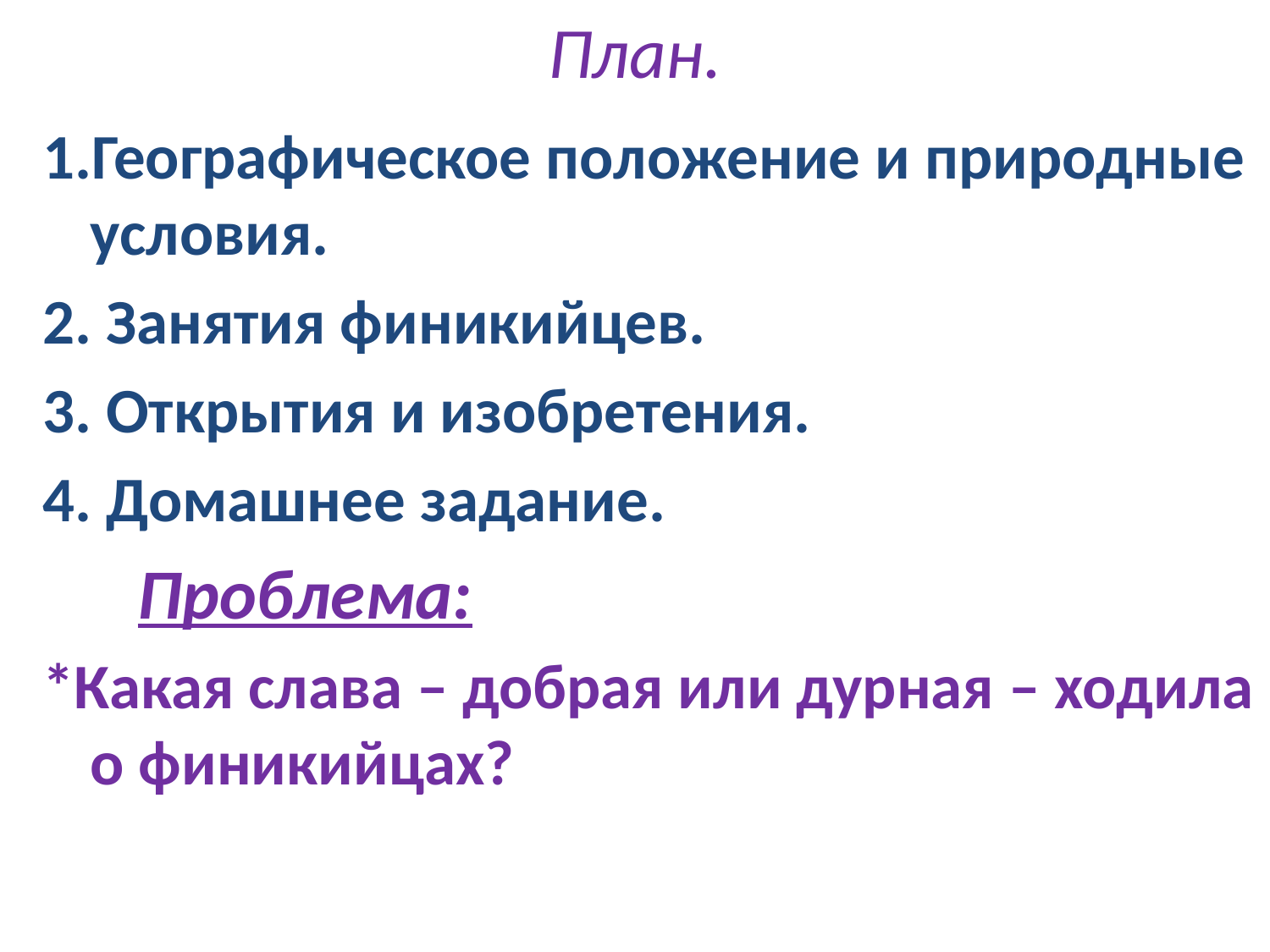

# План.
1.Географическое положение и природные условия.
2. Занятия финикийцев.
3. Открытия и изобретения.
4. Домашнее задание.
      Проблема:
*Какая слава – добрая или дурная – ходила о финикийцах?